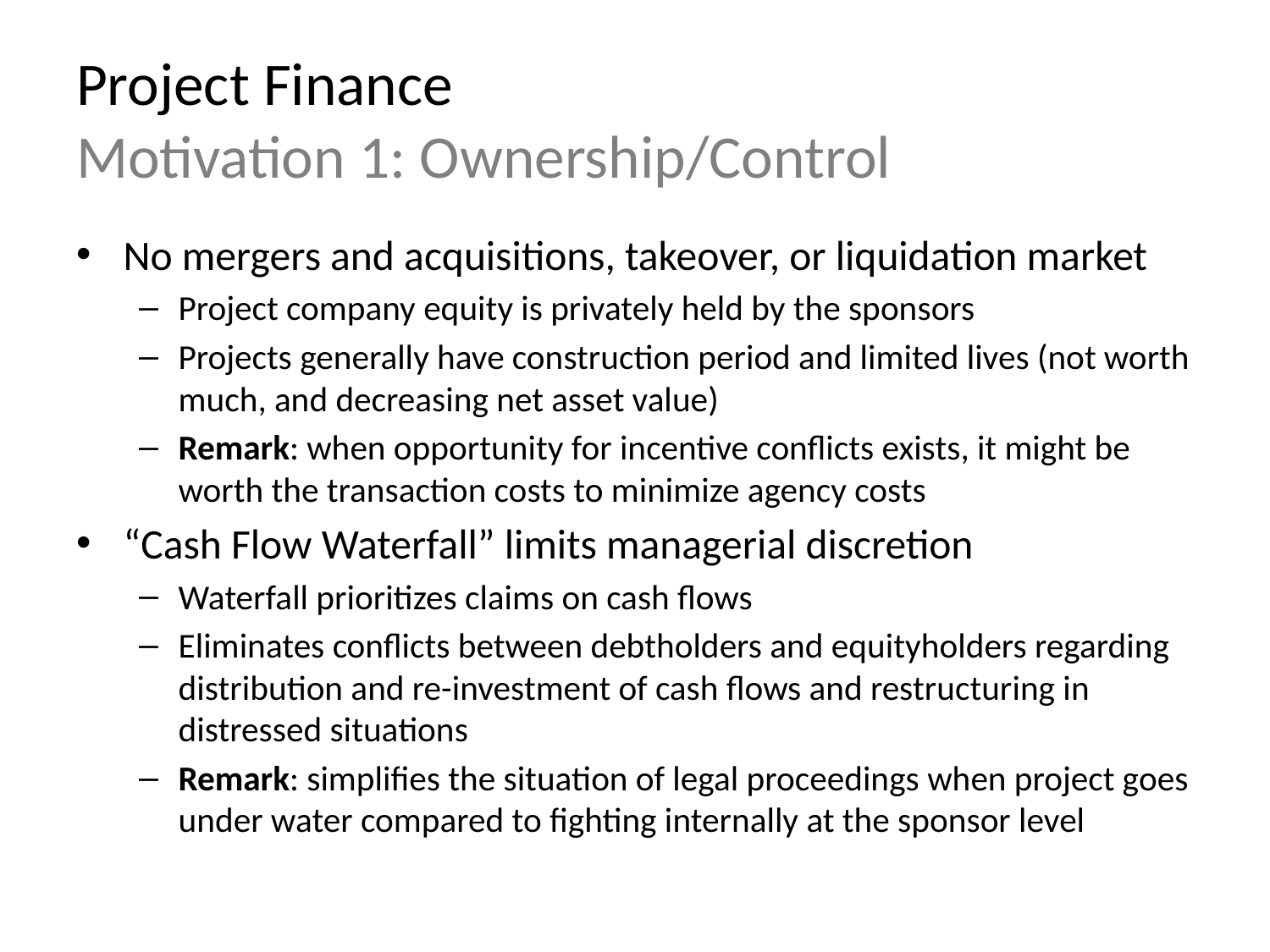

# Project Finance Motivation 1: Ownership/Control
No mergers and acquisitions, takeover, or liquidation market
Project company equity is privately held by the sponsors
Projects generally have construction period and limited lives (not worth much, and decreasing net asset value)
Remark: when opportunity for incentive conflicts exists, it might be worth the transaction costs to minimize agency costs
“Cash Flow Waterfall” limits managerial discretion
Waterfall prioritizes claims on cash flows
Eliminates conflicts between debtholders and equityholders regarding distribution and re-investment of cash flows and restructuring in distressed situations
Remark: simplifies the situation of legal proceedings when project goes under water compared to fighting internally at the sponsor level